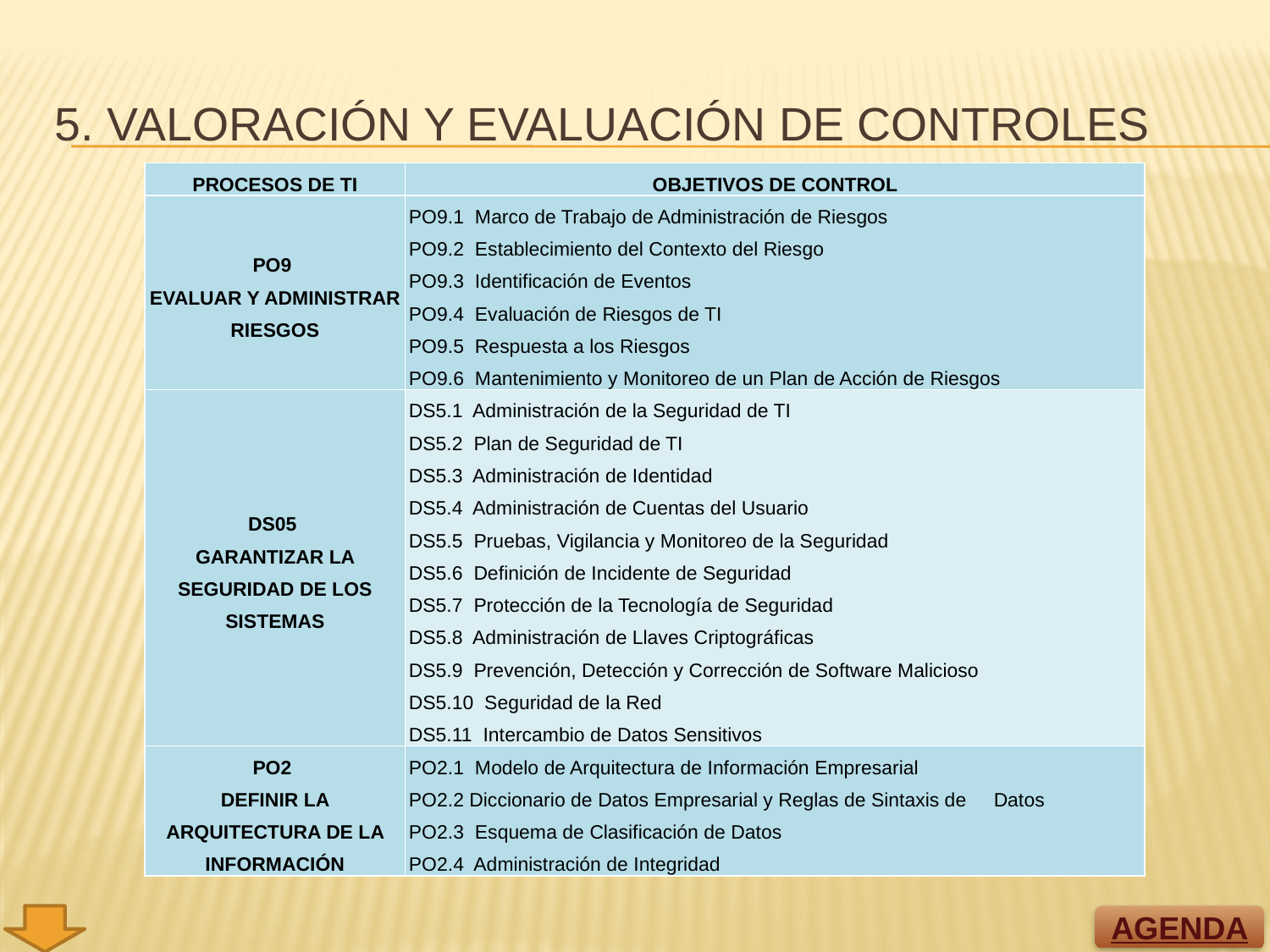

# 5. Valoración y Evaluación de controles
| PROCESOS DE TI | OBJETIVOS DE CONTROL |
| --- | --- |
| PO9 EVALUAR Y ADMINISTRAR RIESGOS | PO9.1 Marco de Trabajo de Administración de Riesgos PO9.2 Establecimiento del Contexto del Riesgo PO9.3 Identificación de Eventos PO9.4 Evaluación de Riesgos de TI PO9.5 Respuesta a los Riesgos PO9.6 Mantenimiento y Monitoreo de un Plan de Acción de Riesgos |
| DS05 GARANTIZAR LA SEGURIDAD DE LOS SISTEMAS | DS5.1 Administración de la Seguridad de TI DS5.2 Plan de Seguridad de TI DS5.3 Administración de Identidad DS5.4 Administración de Cuentas del Usuario DS5.5 Pruebas, Vigilancia y Monitoreo de la Seguridad DS5.6 Definición de Incidente de Seguridad DS5.7 Protección de la Tecnología de Seguridad DS5.8 Administración de Llaves Criptográficas DS5.9 Prevención, Detección y Corrección de Software Malicioso DS5.10 Seguridad de la Red DS5.11 Intercambio de Datos Sensitivos |
| PO2 DEFINIR LA ARQUITECTURA DE LA INFORMACIÓN | PO2.1 Modelo de Arquitectura de Información Empresarial PO2.2 Diccionario de Datos Empresarial y Reglas de Sintaxis de Datos PO2.3 Esquema de Clasificación de Datos PO2.4 Administración de Integridad |

AGENDA